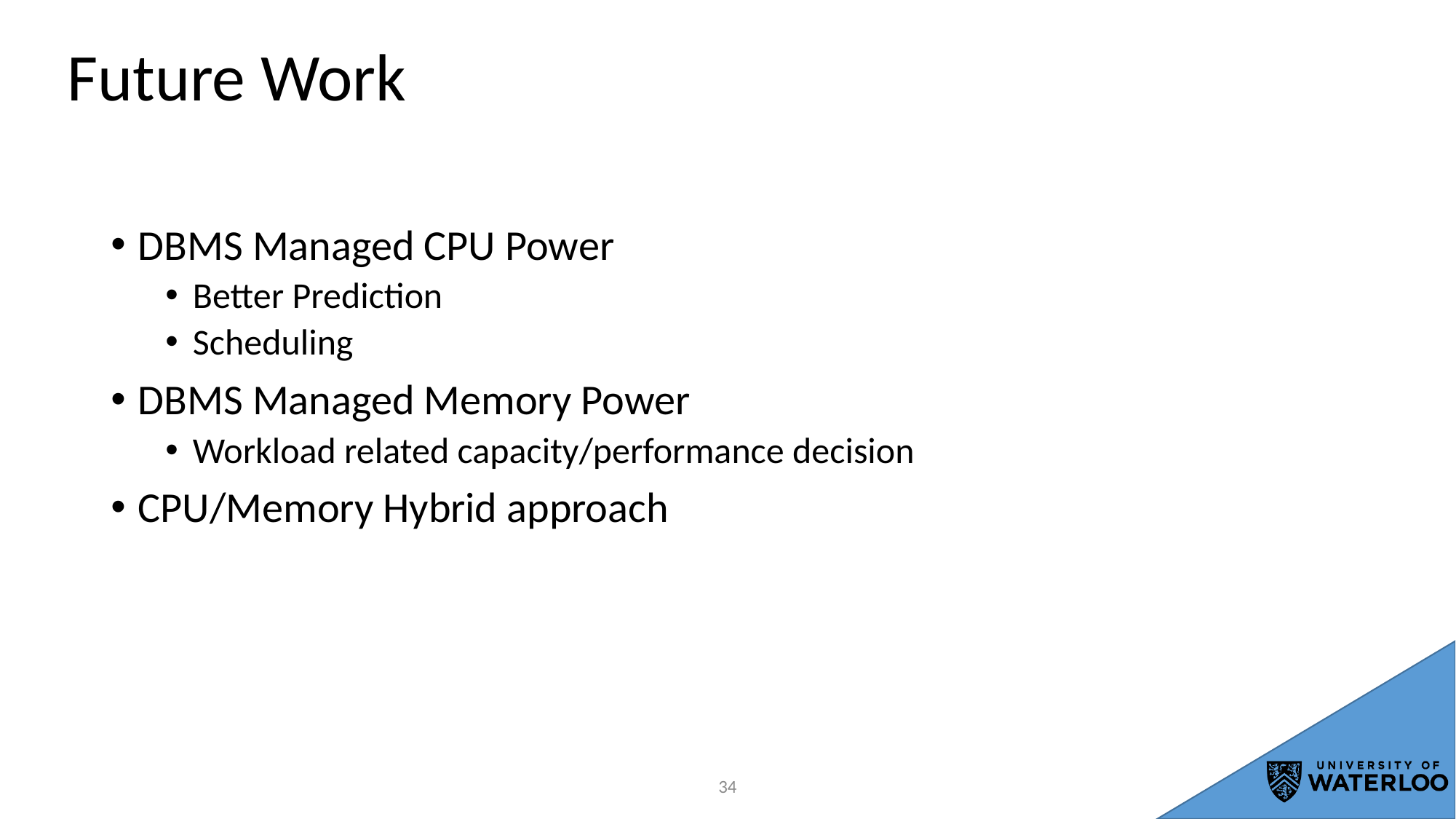

# Future Work
DBMS Managed CPU Power
Better Prediction
Scheduling
DBMS Managed Memory Power
Workload related capacity/performance decision
CPU/Memory Hybrid approach

34